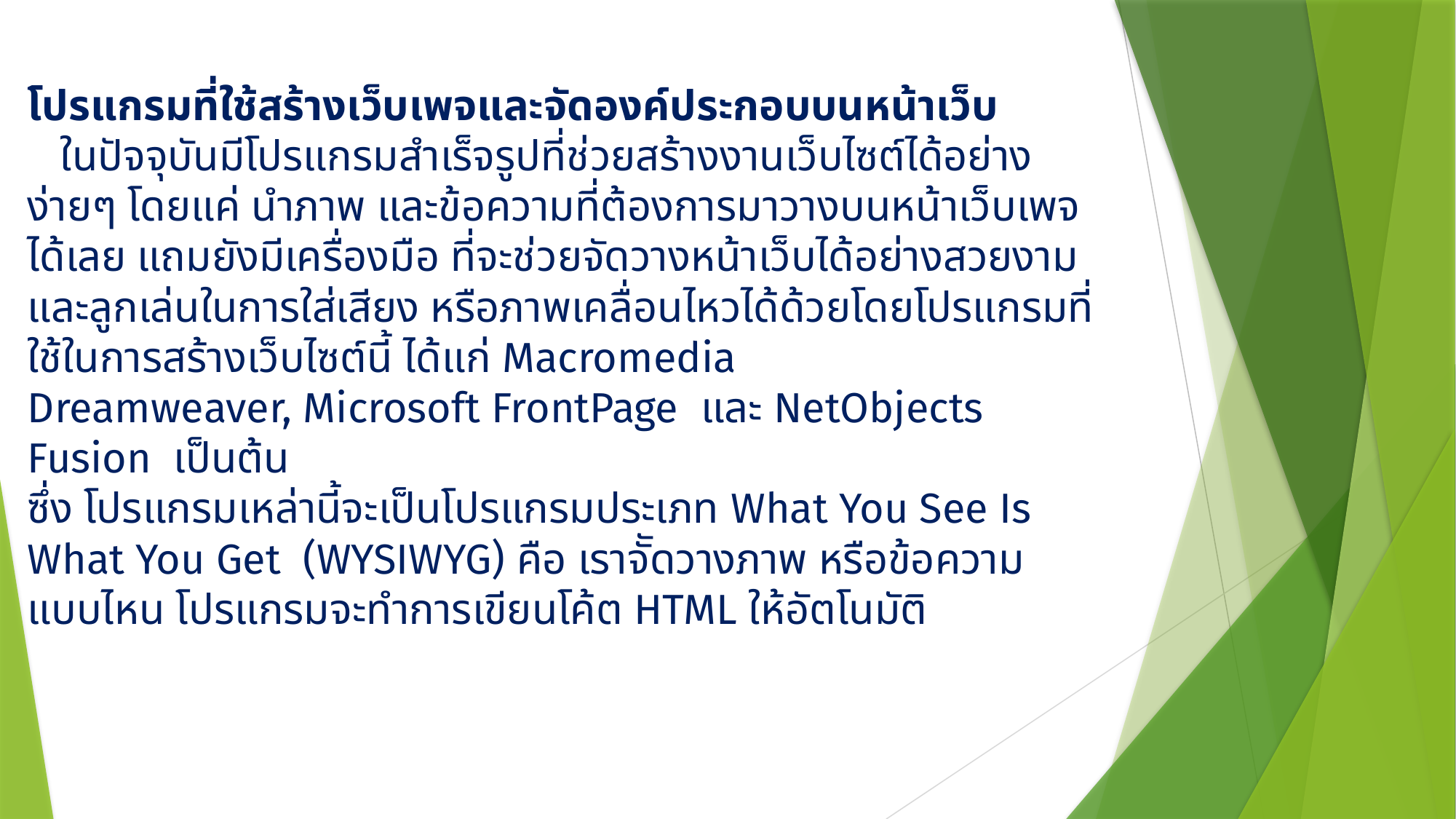

# โปรแกรมที่ใช้สร้างเว็บเพจและจัดองค์ประกอบบนหน้าเว็บ    ในปัจจุบันมีโปรแกรมสำเร็จรูปที่ช่วยสร้างงานเว็บไซต์ได้อย่างง่ายๆ โดยแค่ นำภาพ และข้อความที่ต้องการมาวางบนหน้าเว็บเพจ  ได้เลย แถมยังมีเครื่องมือ ที่จะช่วยจัดวางหน้าเว็บได้อย่างสวยงาม และลูกเล่นในการใส่เสียง หรือภาพเคลื่อนไหวได้ด้วยโดยโปรแกรมที่ใช้ในการสร้างเว็บไซต์นี้ ได้แก่ Macromedia Dreamweaver, Microsoft FrontPage  และ NetObjects Fusion  เป็นต้น ซึ่ง โปรแกรมเหล่านี้จะเป็นโปรแกรมประเภท What You See Is What You Get  (WYSIWYG) คือ เราจััดวางภาพ หรือข้อความแบบไหน โปรแกรมจะทำการเขียนโค้ต HTML ให้อัตโนมัติ